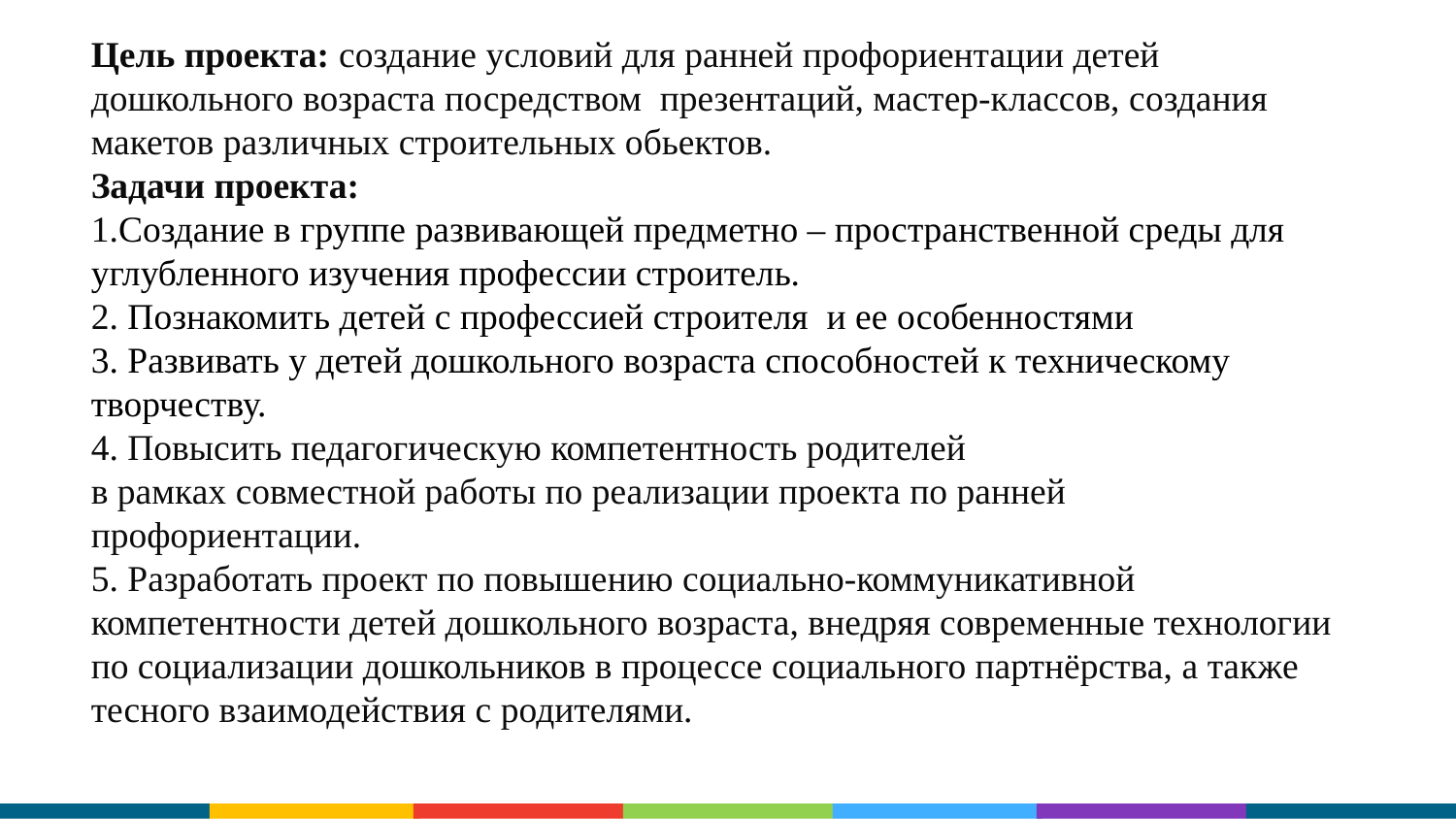

Цель проекта: создание условий для ранней профориентации детей дошкольного возраста посредством  презентаций, мастер-классов, создания макетов различных строительных обьектов.
Задачи проекта:
1.Создание в группе развивающей предметно – пространственной среды для углубленного изучения профессии строитель.
2. Познакомить детей с профессией строителя  и ее особенностями
3. Развивать у детей дошкольного возраста способностей к техническому творчеству.
4. Повысить педагогическую компетентность родителей
в рамках совместной работы по реализации проекта по ранней профориентации.
5. Разработать проект по повышению социально-коммуникативной компетентности детей дошкольного возраста, внедряя современные технологии по социализации дошкольников в процессе социального партнёрства, а также тесного взаимодействия с родителями.